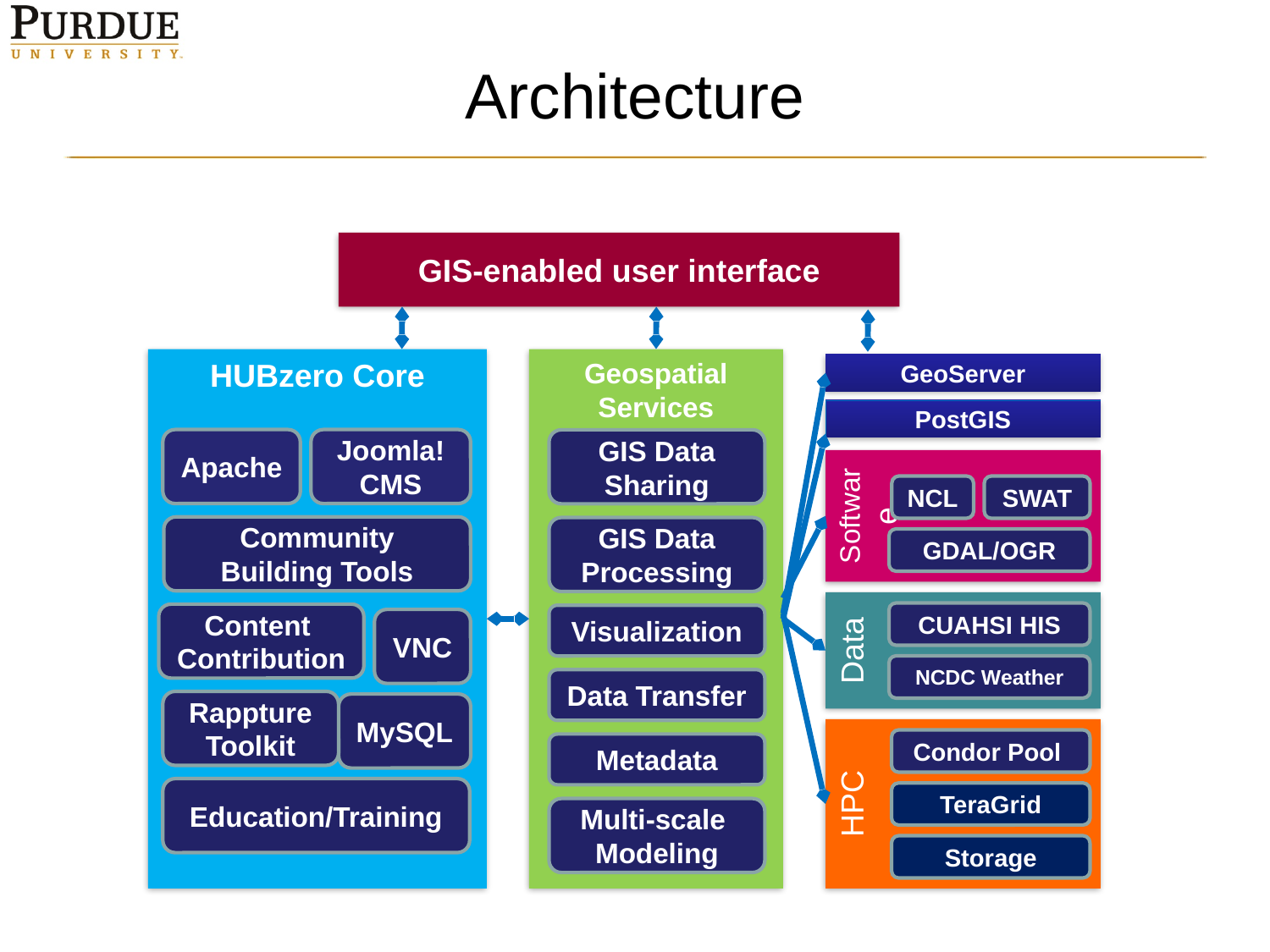

# Architecture
GIS-enabled user interface
HUBzero Core

Geospatial Services
GeoServer
PostGIS
Apache
Joomla! CMS
GIS Data Sharing
Software
NCL
SWAT
Community Building Tools
GIS Data Processing
GDAL/OGR
Data
CUAHSI HIS
Content  Contribution
Visualization
VNC
NCDC Weather
Data Transfer
Rappture Toolkit
MySQL
HPC
Condor Pool
Metadata
Education/Training
TeraGrid
Multi-scale
Modeling
Storage